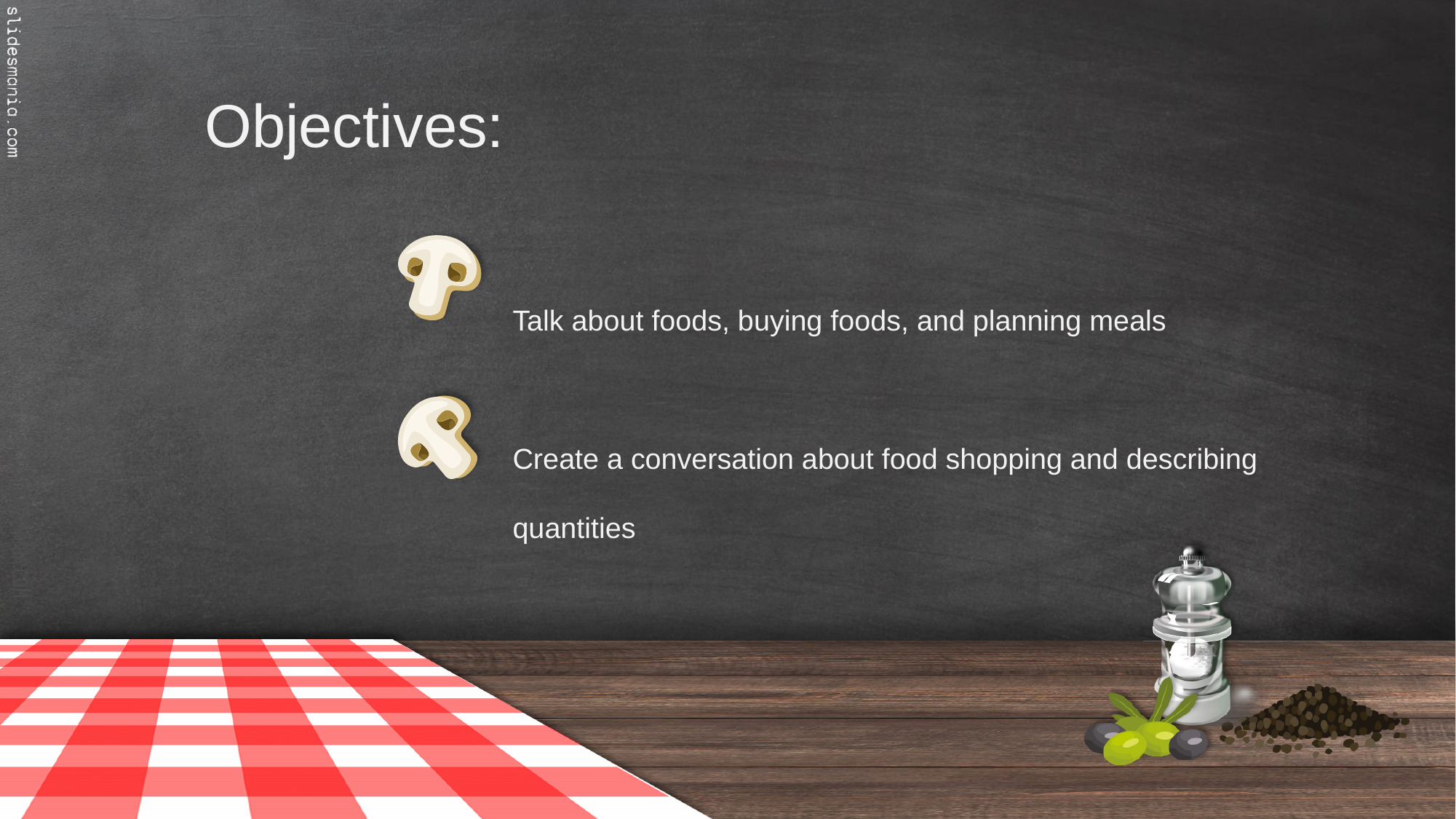

# Objectives:

Talk about foods, buying foods, and planning meals

Create a conversation about food shopping and describing quantities